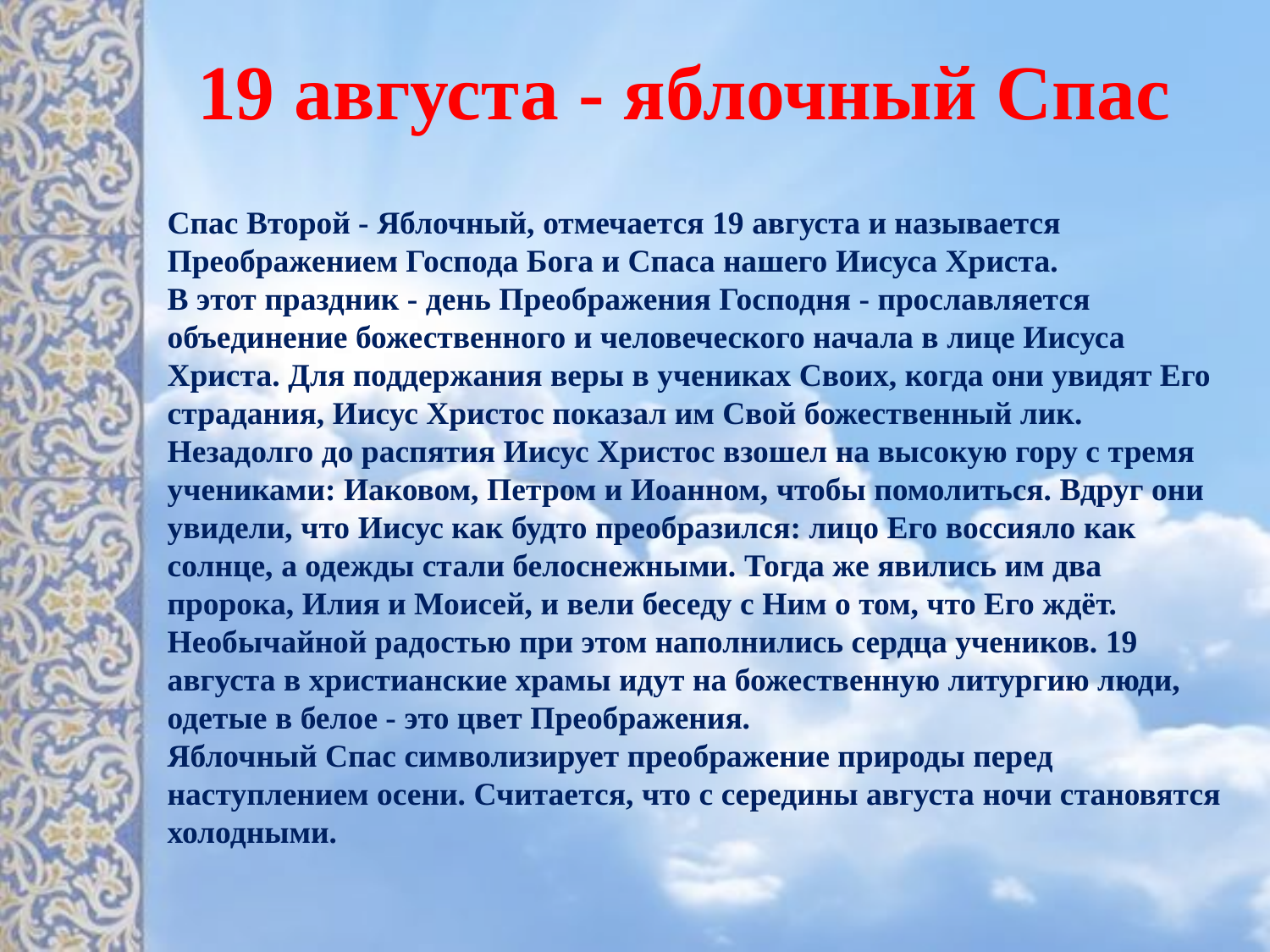

19 августа - яблочный Спас
Спас Второй - Яблочный, отмечается 19 августа и называется Преображением Господа Бога и Спаса нашего Иисуса Христа. 
В этот праздник - день Преображения Господня - прославляется объединение божественного и человеческого начала в лице Иисуса Христа. Для поддержания веры в учениках Своих, когда они увидят Его страдания, Иисус Христос показал им Свой божественный лик. 
Незадолго до распятия Иисус Христос взошел на высокую гору с тремя учениками: Иаковом, Петром и Иоанном, чтобы помолиться. Вдруг они увидели, что Иисус как будто преобразился: лицо Его воссияло как солнце, а одежды стали белоснежными. Тогда же явились им два пророка, Илия и Моисей, и вели беседу с Ним о том, что Его ждёт. Необычайной радостью при этом наполнились сердца учеников. 19 августа в христианские храмы идут на божественную литургию люди, одетые в белое - это цвет Преображения. 
Яблочный Спас символизирует преображение природы перед наступлением осени. Считается, что с середины августа ночи становятся холодными.